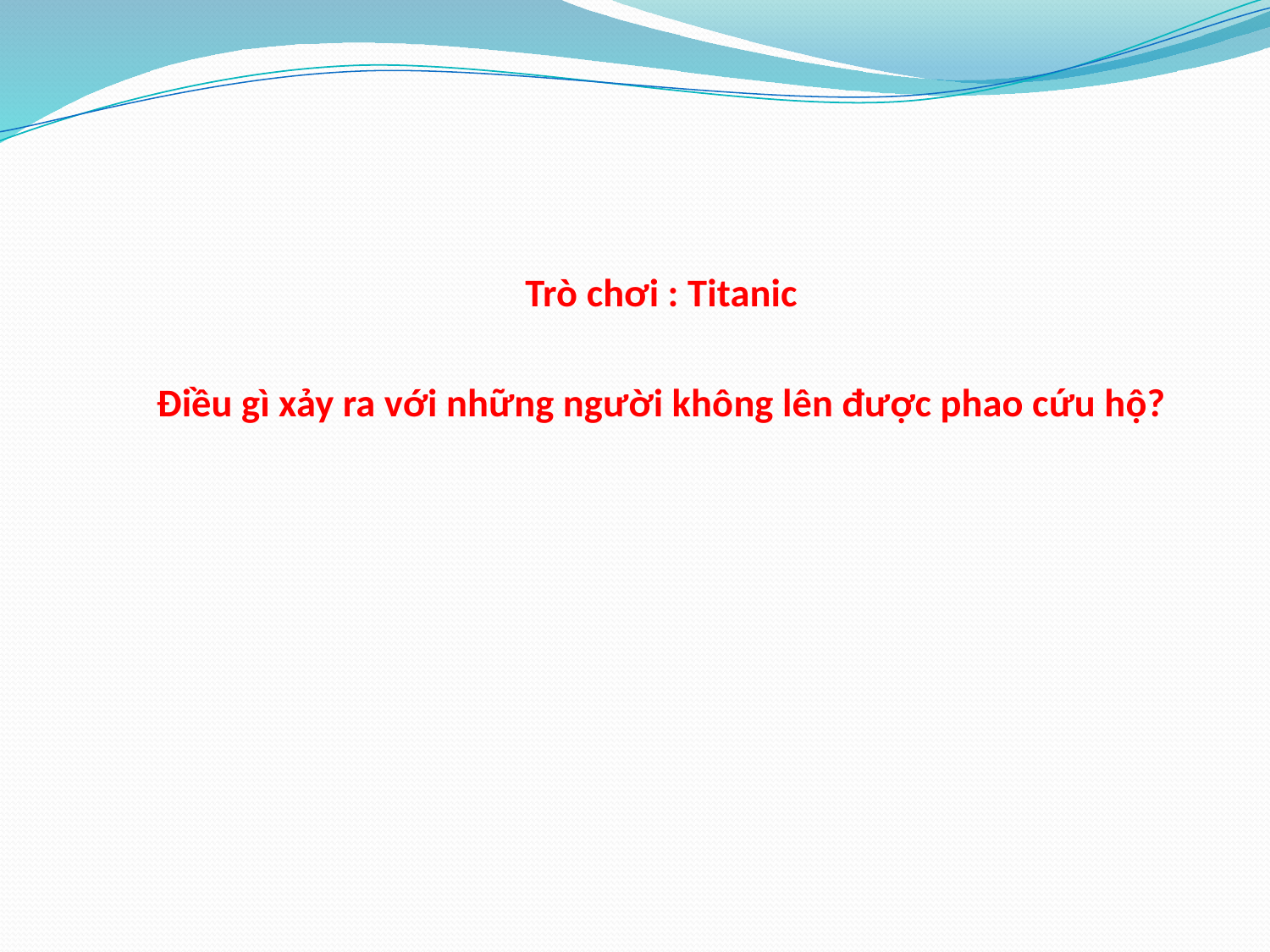

Trò chơi : Titanic

Điều gì xảy ra với những người không lên được phao cứu hộ?